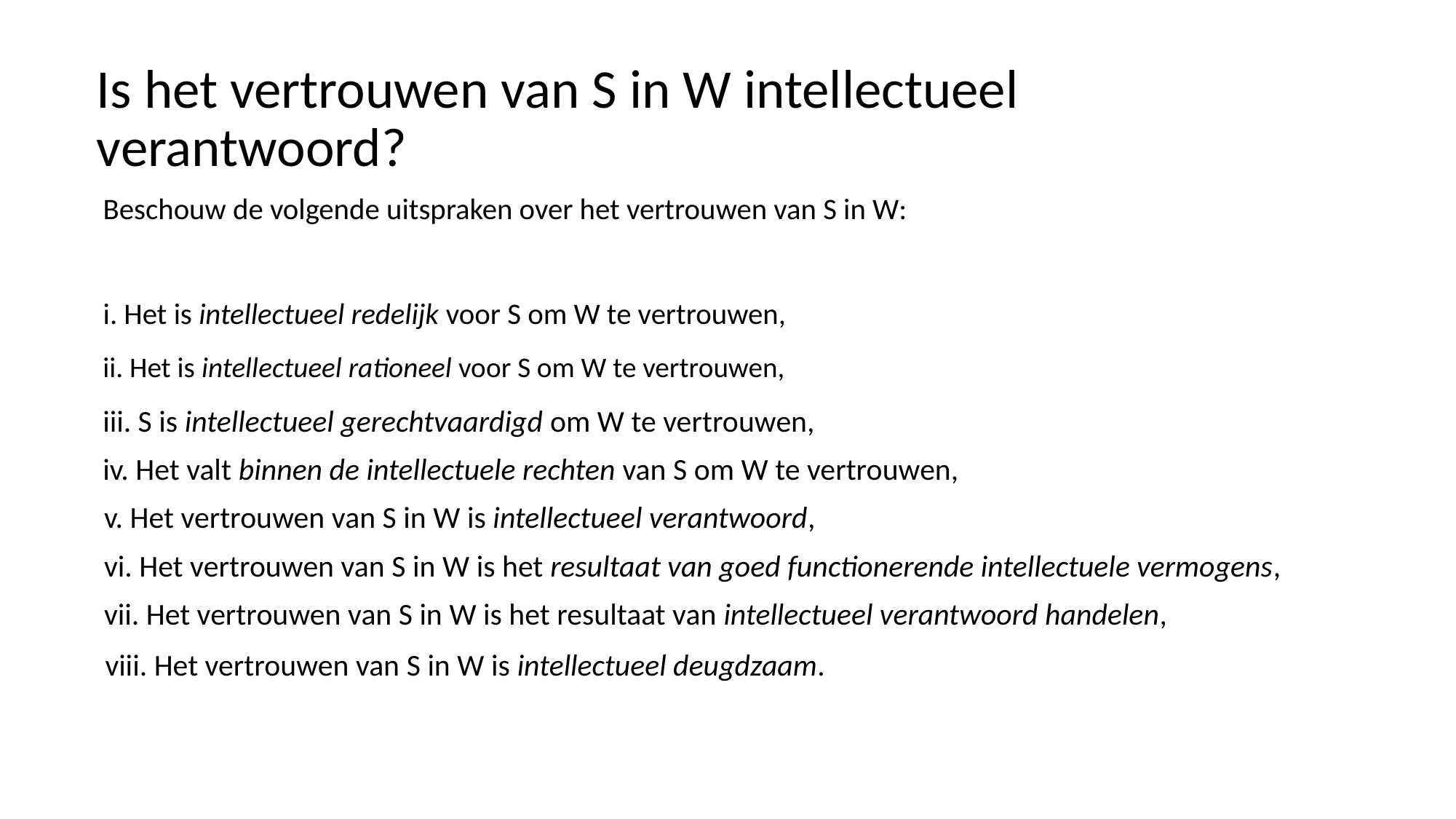

# Is het vertrouwen van S in W intellectueel verantwoord?
Beschouw de volgende uitspraken over het vertrouwen van S in W:

i. Het is intellectueel redelijk voor S om W te vertrouwen,
ii. Het is intellectueel rationeel voor S om W te vertrouwen,
iii. S is intellectueel gerechtvaardigd om W te vertrouwen,
iv. Het valt binnen de intellectuele rechten van S om W te vertrouwen,
v. Het vertrouwen van S in W is intellectueel verantwoord,
vi. Het vertrouwen van S in W is het resultaat van goed functionerende intellectuele vermogens,
vii. Het vertrouwen van S in W is het resultaat van intellectueel verantwoord handelen,
viii. Het vertrouwen van S in W is intellectueel deugdzaam.